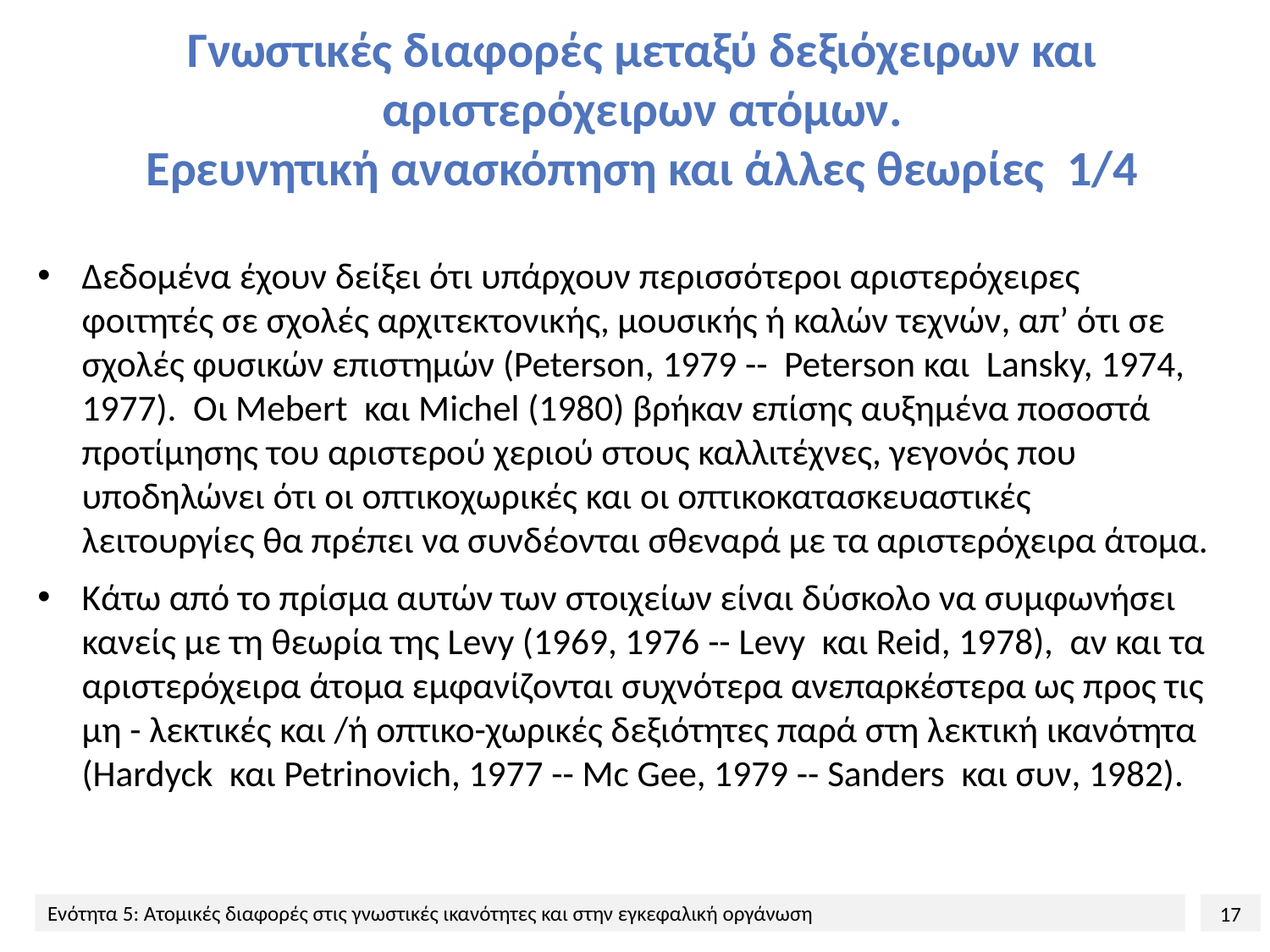

# Γνωστικές διαφορές μεταξύ δεξιόχειρων και αριστερόχειρων ατόμων. Ερευνητική ανασκόπηση και άλλες θεωρίες  1/4
Δεδομένα έχουν δείξει ότι υπάρχουν περισσότεροι αριστερόχειρες φοιτητές σε σχολές αρχιτεκτονικής, μουσικής ή καλών τεχνών, απ’ ότι σε σχολές φυσικών επιστημών (Peterson, 1979 --  Peterson και  Lansky, 1974, 1977).  Οι Mebert  και Michel (1980) βρήκαν επίσης αυξημένα ποσοστά προτίμησης του αριστερού χεριού στους καλλιτέχνες, γεγονός που υποδηλώνει ότι οι οπτικοχωρικές και οι οπτικοκατασκευαστικές λειτουργίες θα πρέπει να συνδέονται σθεναρά με τα αριστερόχειρα άτομα.
Κάτω από το πρίσμα αυτών των στοιχείων είναι δύσκολο να συμφωνήσει κανείς με τη θεωρία της Levy (1969, 1976 -- Levy  και Reid, 1978),  αν και τα αριστερόχειρα άτομα εμφανίζονται συχνότερα ανεπαρκέστερα ως προς τις μη - λεκτικές και /ή οπτικο-χωρικές δεξιότητες παρά στη λεκτική ικανότητα (Hardyck  και Petrinovich, 1977 -- Mc Gee, 1979 -- Sanders  και συν, 1982).